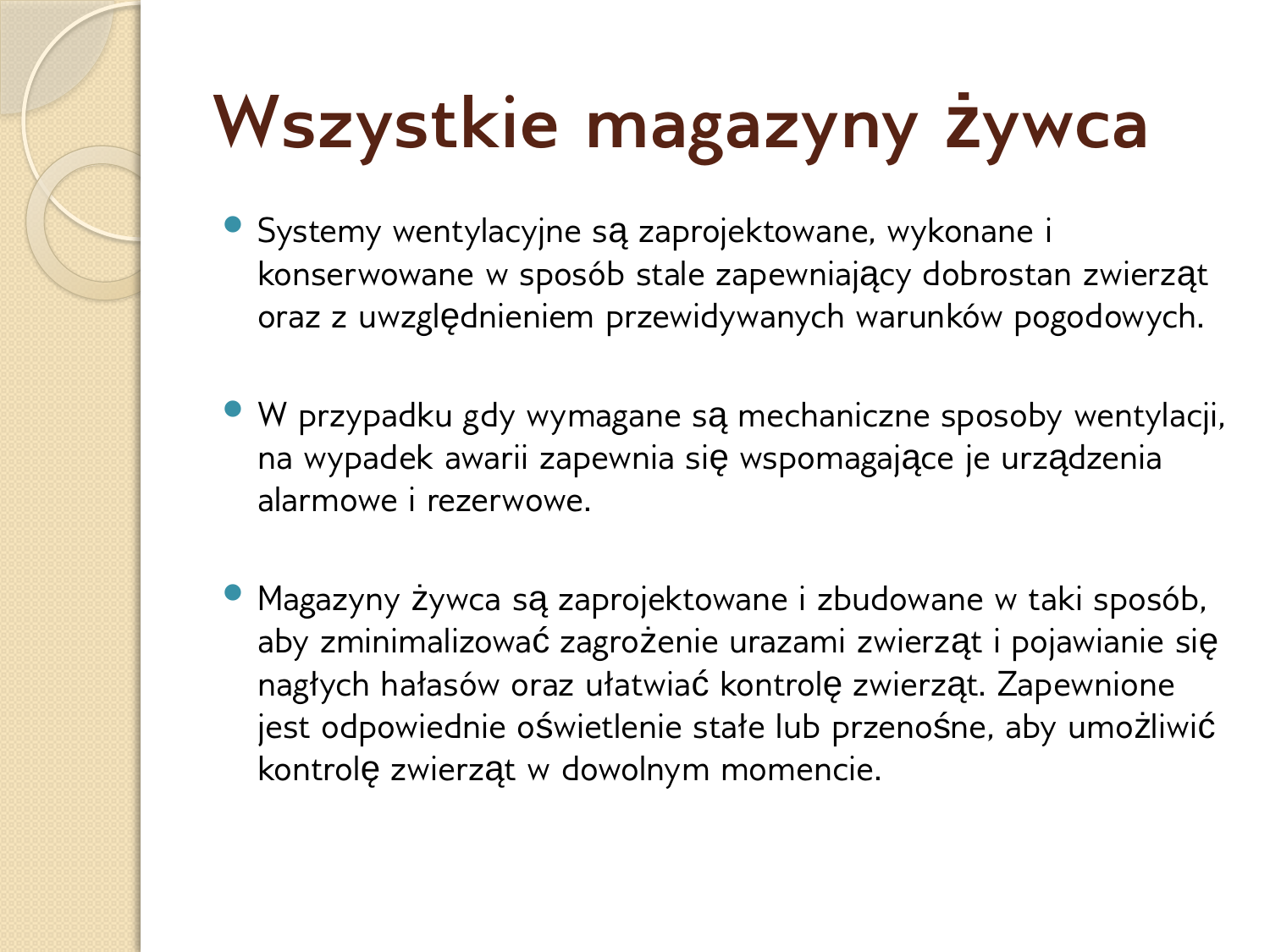

# Wszystkie magazyny żywca
Systemy wentylacyjne są zaprojektowane, wykonane i konserwowane w sposób stale zapewniający dobrostan zwierząt oraz z uwzględnieniem przewidywanych warunków pogodowych.

W przypadku gdy wymagane są mechaniczne sposoby wentylacji, na wypadek awarii zapewnia się wspomagające je urządzenia alarmowe i rezerwowe.

Magazyny żywca są zaprojektowane i zbudowane w taki sposób, aby zminimalizować zagrożenie urazami zwierząt i pojawianie się nagłych hałasów oraz ułatwiać kontrolę zwierząt. Zapewnione jest odpowiednie oświetlenie stałe lub przenośne, aby umożliwić kontrolę zwierząt w dowolnym momencie.